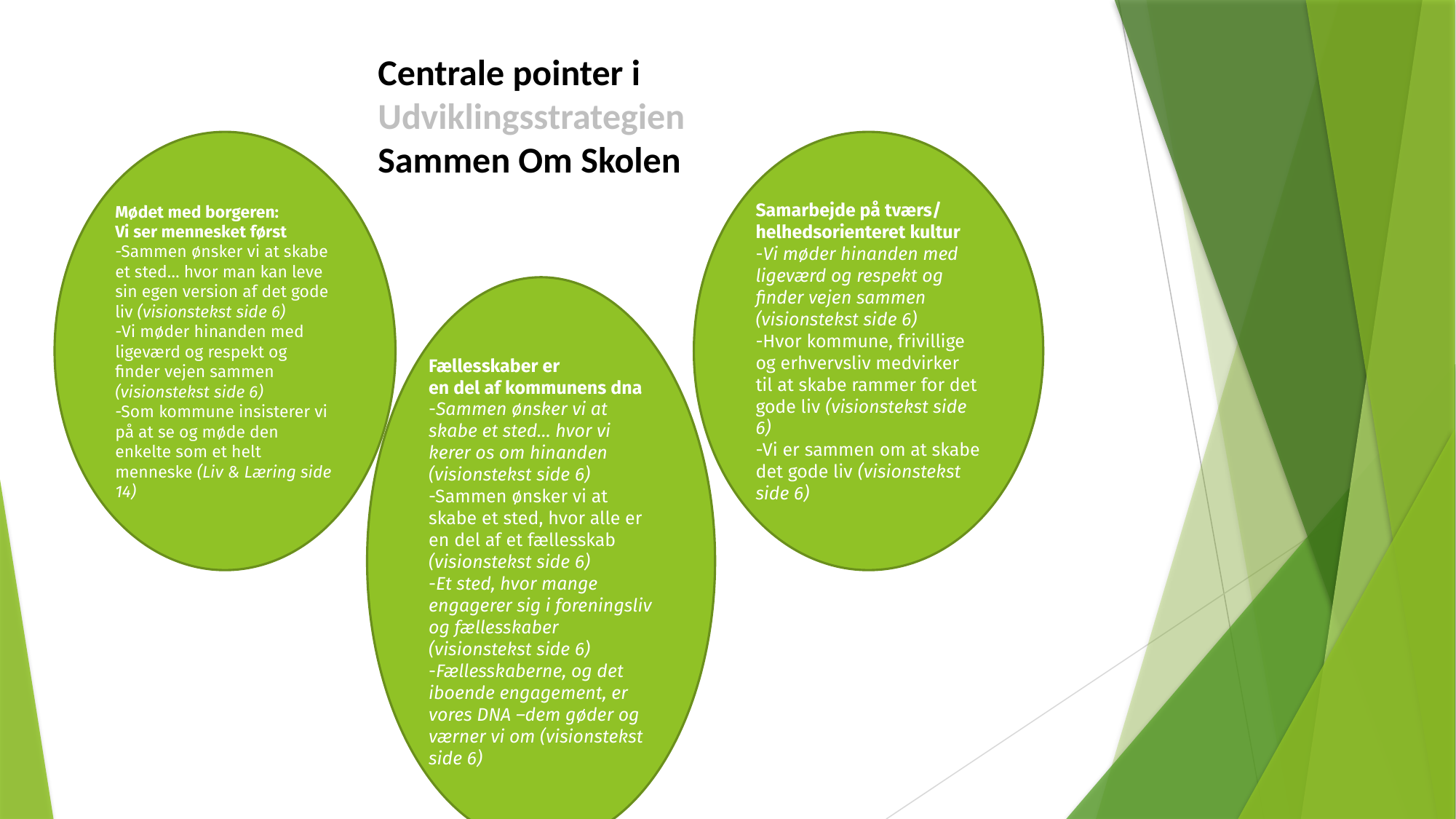

Centrale pointer i
Udviklingsstrategien
Sammen Om Skolen
Mødet med borgeren:
Vi ser mennesket først
-Sammen ønsker vi at skabe et sted… hvor man kan leve sin egen version af det gode liv (visionstekst side 6)
-Vi møder hinanden med ligeværd og respekt og finder vejen sammen (visionstekst side 6)
-Som kommune insisterer vi på at se og møde den enkelte som et helt menneske (Liv & Læring side 14)
Samarbejde på tværs/ helhedsorienteret kultur
-Vi møder hinanden med ligeværd og respekt og finder vejen sammen (visionstekst side 6)
-Hvor kommune, frivillige og erhvervsliv medvirker til at skabe rammer for det gode liv (visionstekst side 6)
-Vi er sammen om at skabe det gode liv (visionstekst side 6)
Fællesskaber er
en del af kommunens dna
-Sammen ønsker vi at skabe et sted… hvor vi kerer os om hinanden (visionstekst side 6)
-Sammen ønsker vi at skabe et sted, hvor alle er en del af et fællesskab (visionstekst side 6)
-Et sted, hvor mange engagerer sig i foreningsliv og fællesskaber (visionstekst side 6)
-Fællesskaberne, og det iboende engagement, er vores DNA –dem gøder og værner vi om (visionstekst side 6)